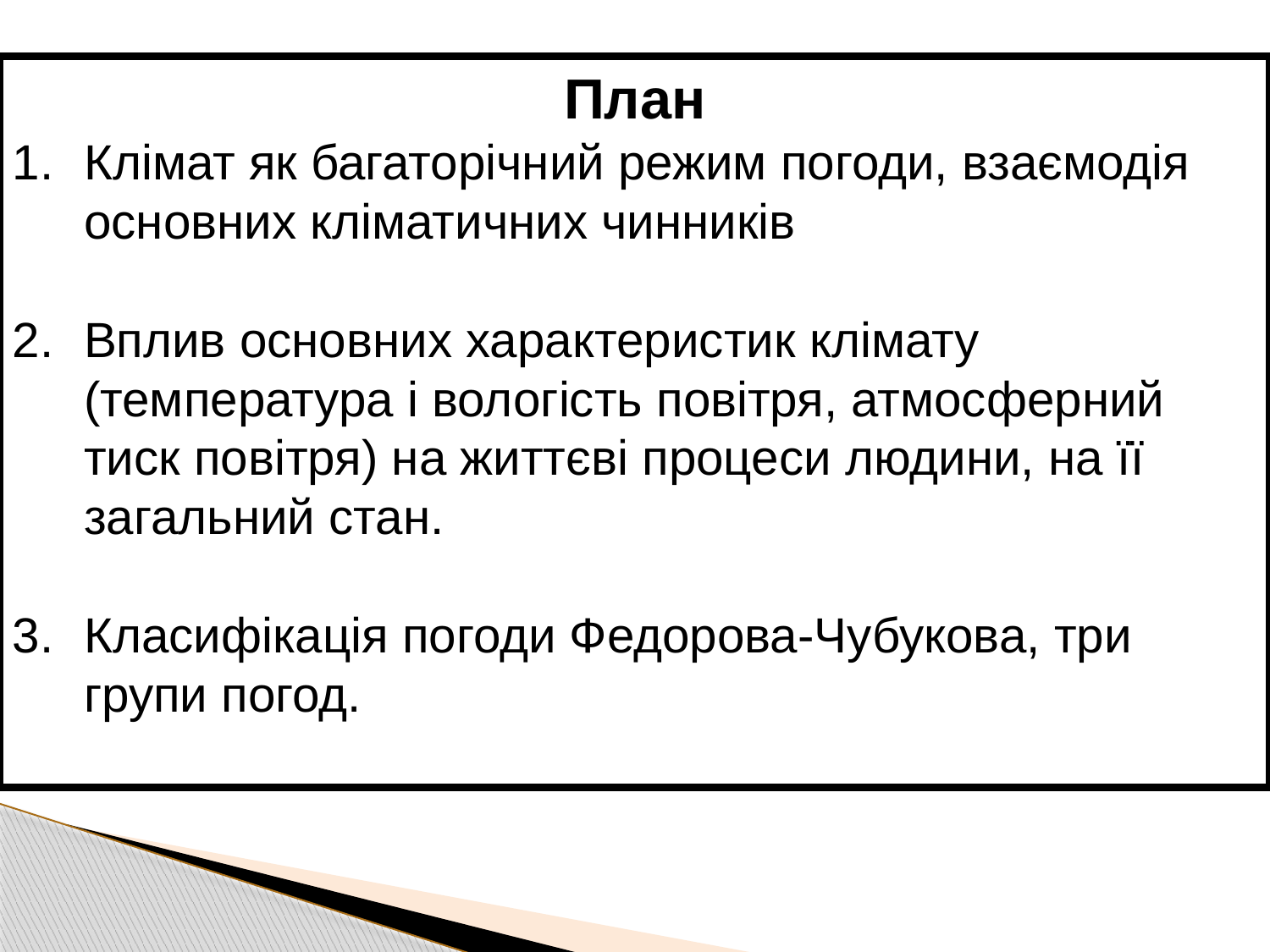

План
Клімат як багаторічний режим погоди, взаємодія основних кліматичних чинників

Вплив основних характеристик клімату    (температура і вологість повітря, атмосферний тиск повітря) на життєві процеси людини, на її загальний стан.

Класифікація погоди Федорова-Чубукова, три групи погод.